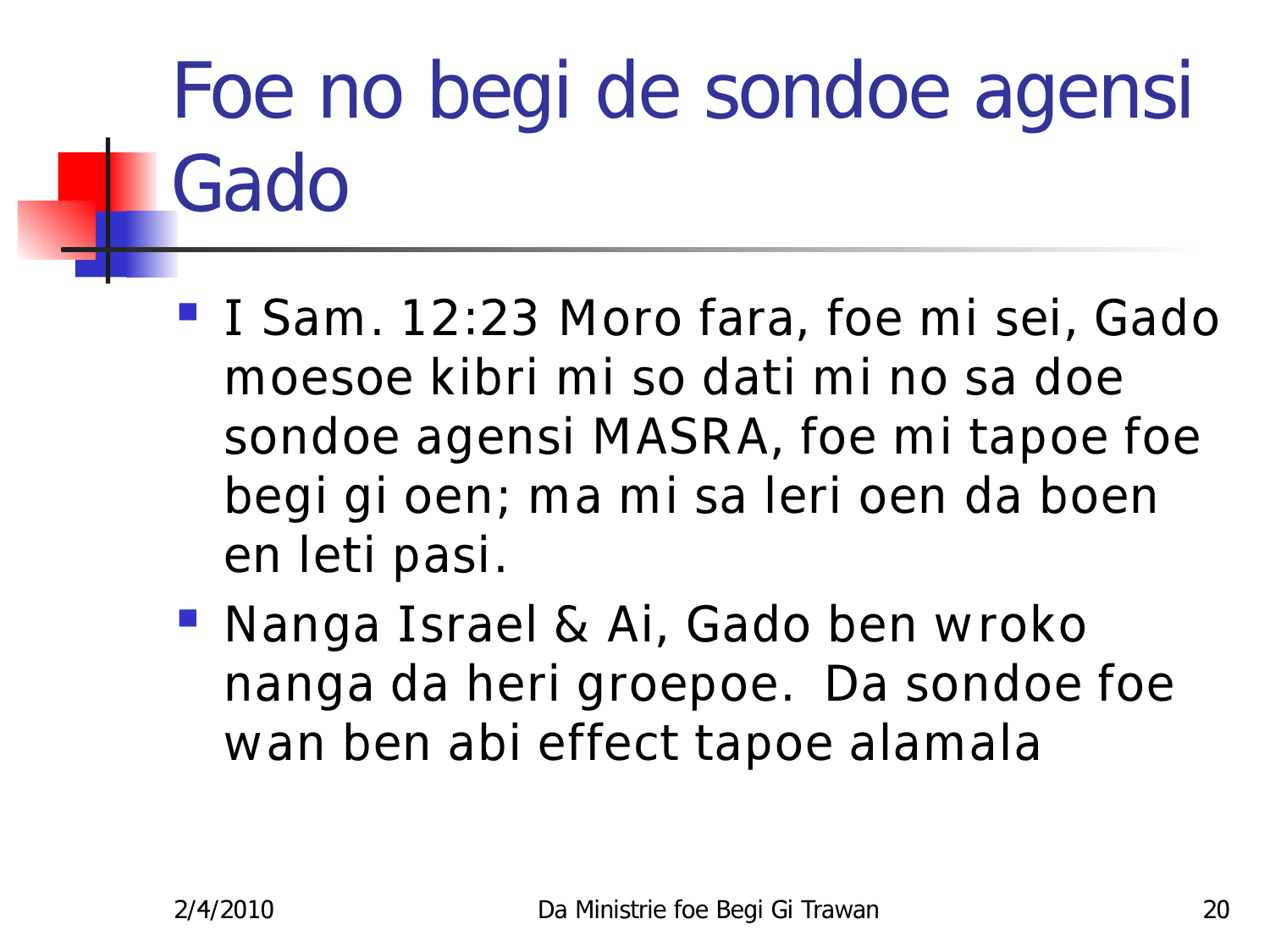

# Foe no begi de sondoe agensi Gado
I Sam. 12:23 Moro fara, foe mi sei, Gado moesoe kibri mi so dati mi no sa doe sondoe agensi MASRA, foe mi tapoe foe begi gi oen; ma mi sa leri oen da boen en leti pasi.
Nanga Israel & Ai, Gado ben wroko nanga da heri groepoe.  Da sondoe foe wan ben abi effect tapoe alamala
2/4/2010
Da Ministrie foe Begi Gi Trawan
20